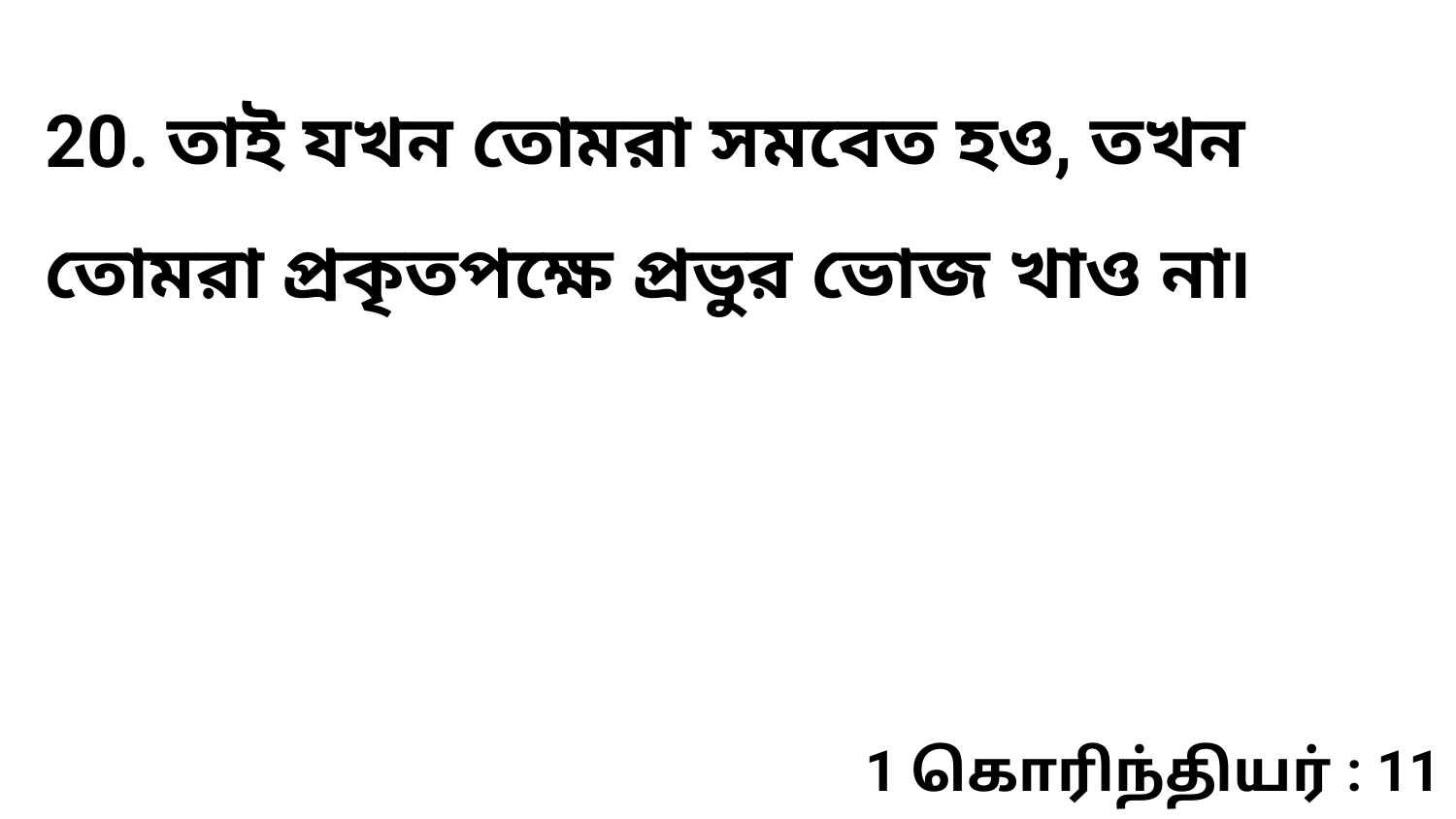

20. তাই যখন তোমরা সমবেত হও, তখন তোমরা প্রকৃতপক্ষে প্রভুর ভোজ খাও না৷
1 கொரிந்தியர் : 11